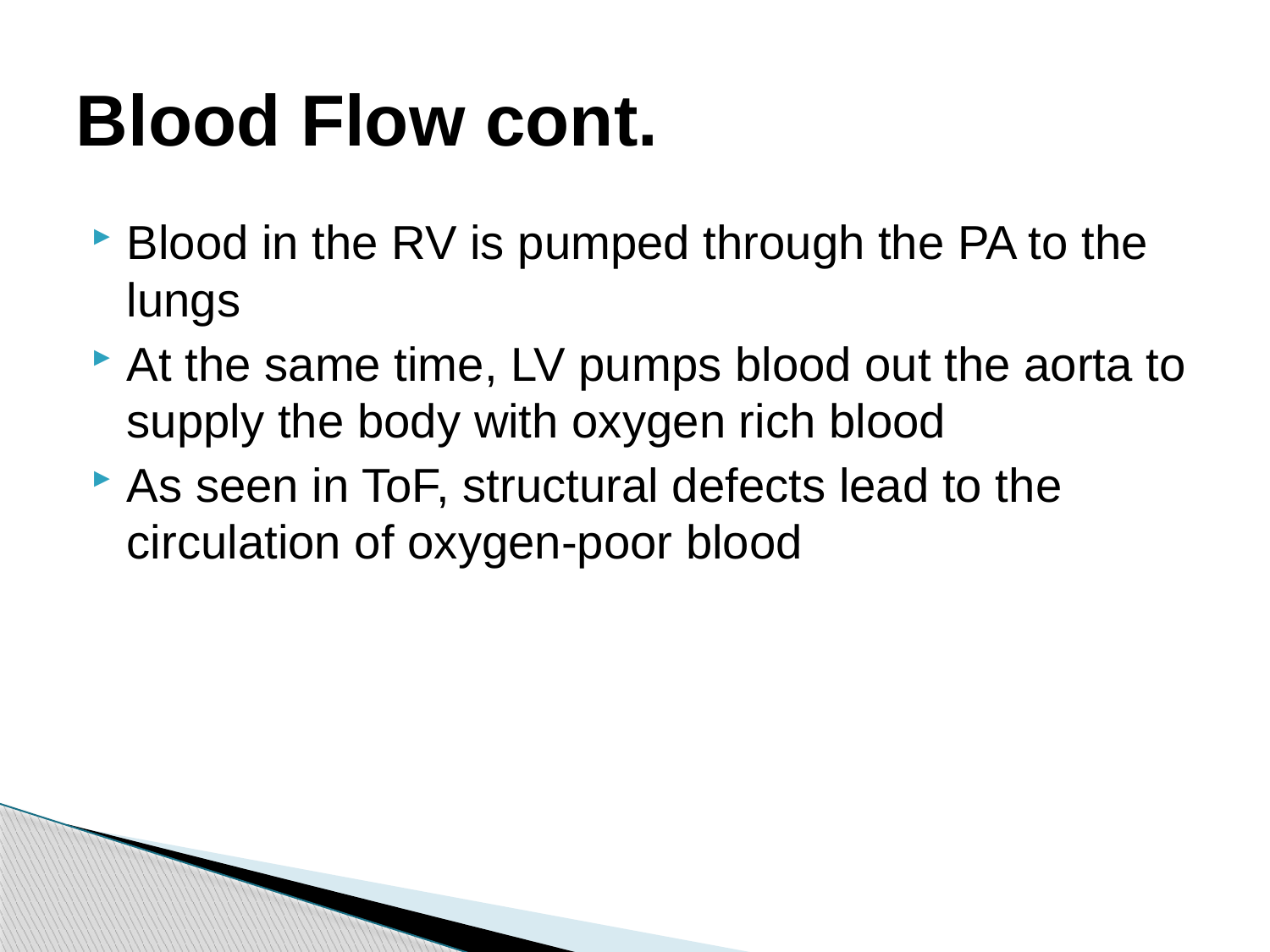

# Blood Flow cont.
Blood in the RV is pumped through the PA to the lungs
At the same time, LV pumps blood out the aorta to supply the body with oxygen rich blood
As seen in ToF, structural defects lead to the circulation of oxygen-poor blood